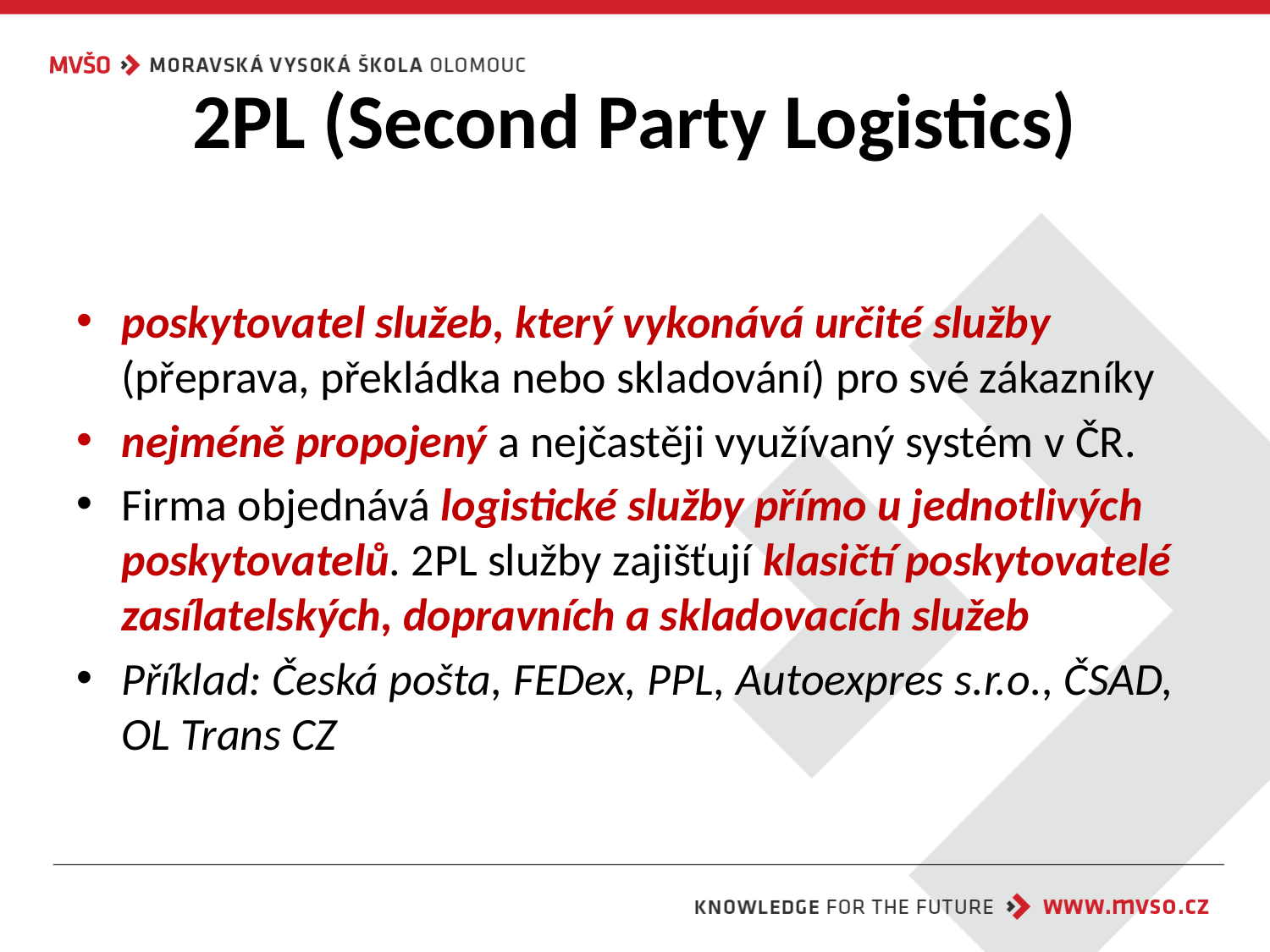

# 2PL (Second Party Logistics)

poskytovatel služeb, který vykonává určité služby (přeprava, překládka nebo skladování) pro své zákazníky
nejméně propojený a nejčastěji využívaný systém v ČR.
Firma objednává logistické služby přímo u jednotlivých poskytovatelů. 2PL služby zajišťují klasičtí poskytovatelé zasílatelských, dopravních a skladovacích služeb
Příklad: Česká pošta, FEDex, PPL, Autoexpres s.r.o., ČSAD, OL Trans CZ